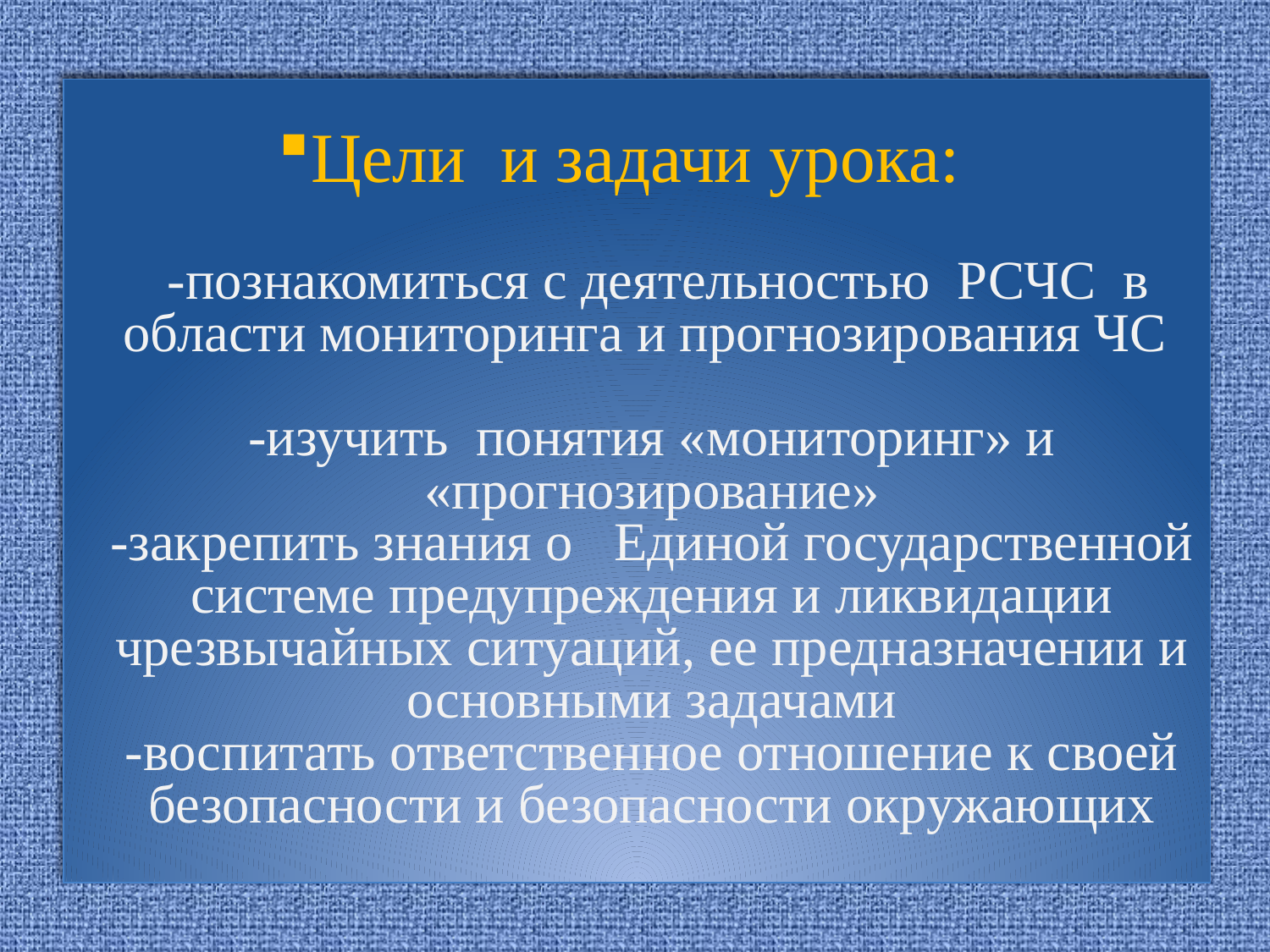

# Цели  и задачи урока: -познакомиться с деятельностью  РСЧС  в области мониторинга и прогнозирования ЧС -изучить  понятия «мониторинг» и «прогнозирование» -закрепить знания о   Единой государственной системе предупреждения и ликвидации чрезвычайных ситуаций, ее предназначении и основными задачами -воспитать ответственное отношение к своей безопасности и безопасности окружающих